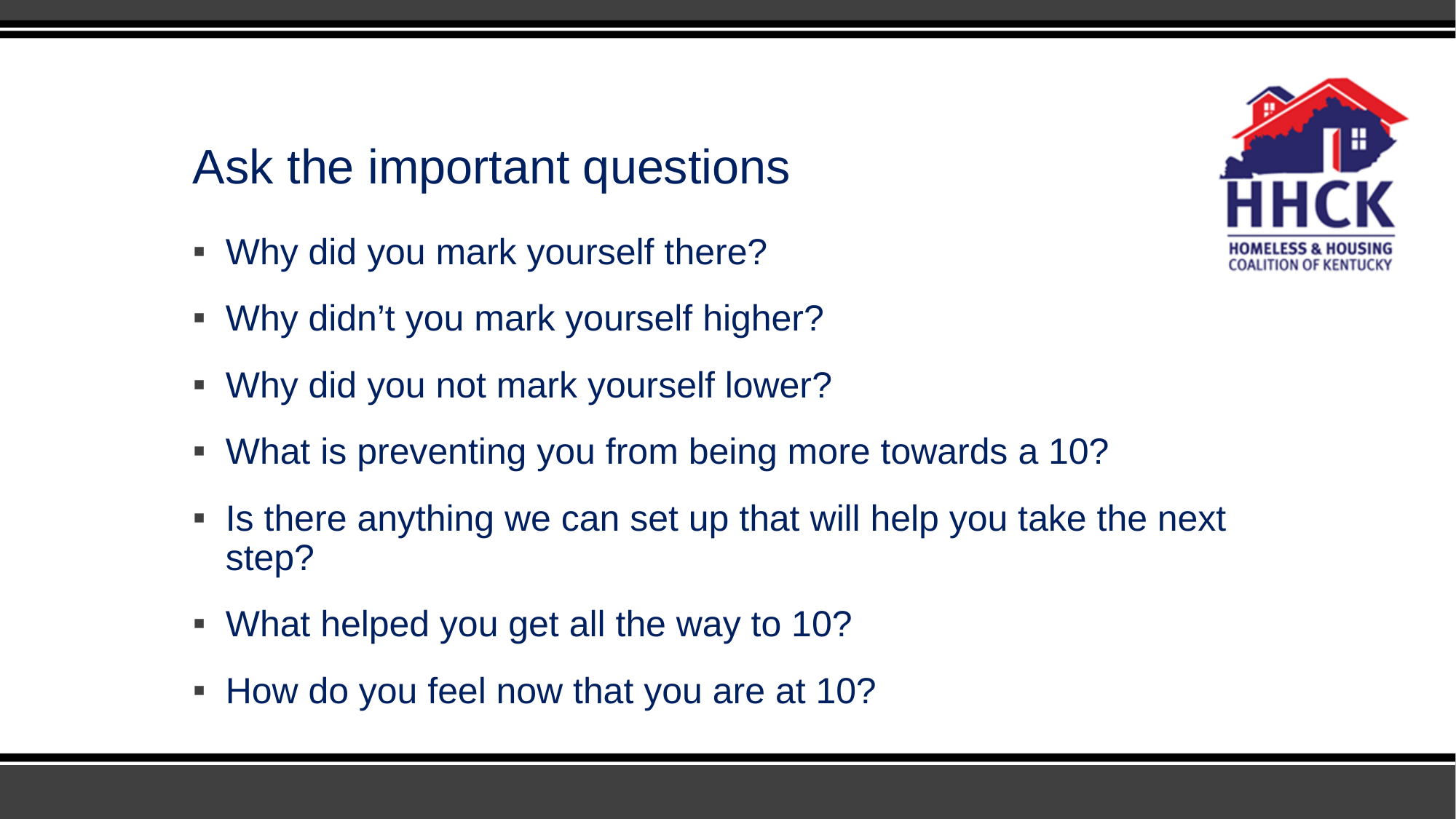

# Ask the important questions
Why did you mark yourself there?
Why didn’t you mark yourself higher?
Why did you not mark yourself lower?
What is preventing you from being more towards a 10?
Is there anything we can set up that will help you take the next step?
What helped you get all the way to 10?
How do you feel now that you are at 10?